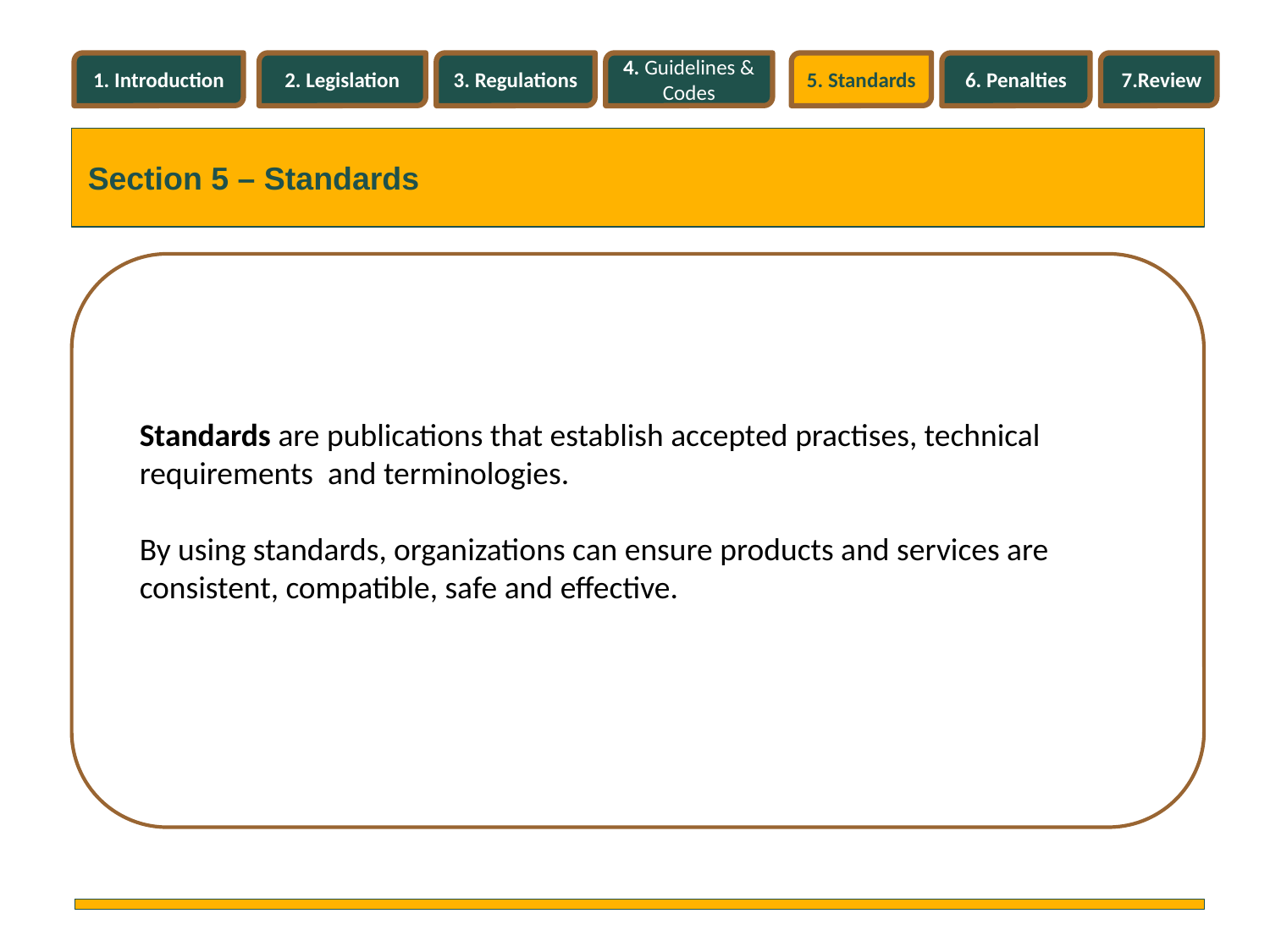

1. Introduction
2. Legislation
3. Regulations
4. Guidelines & Codes
5. Standards
6. Penalties
7.Review

Section 5 – Standards

Standards are publications that establish accepted practises, technical requirements  and terminologies.

By using standards, organizations can ensure products and services are consistent, compatible, safe and effective.